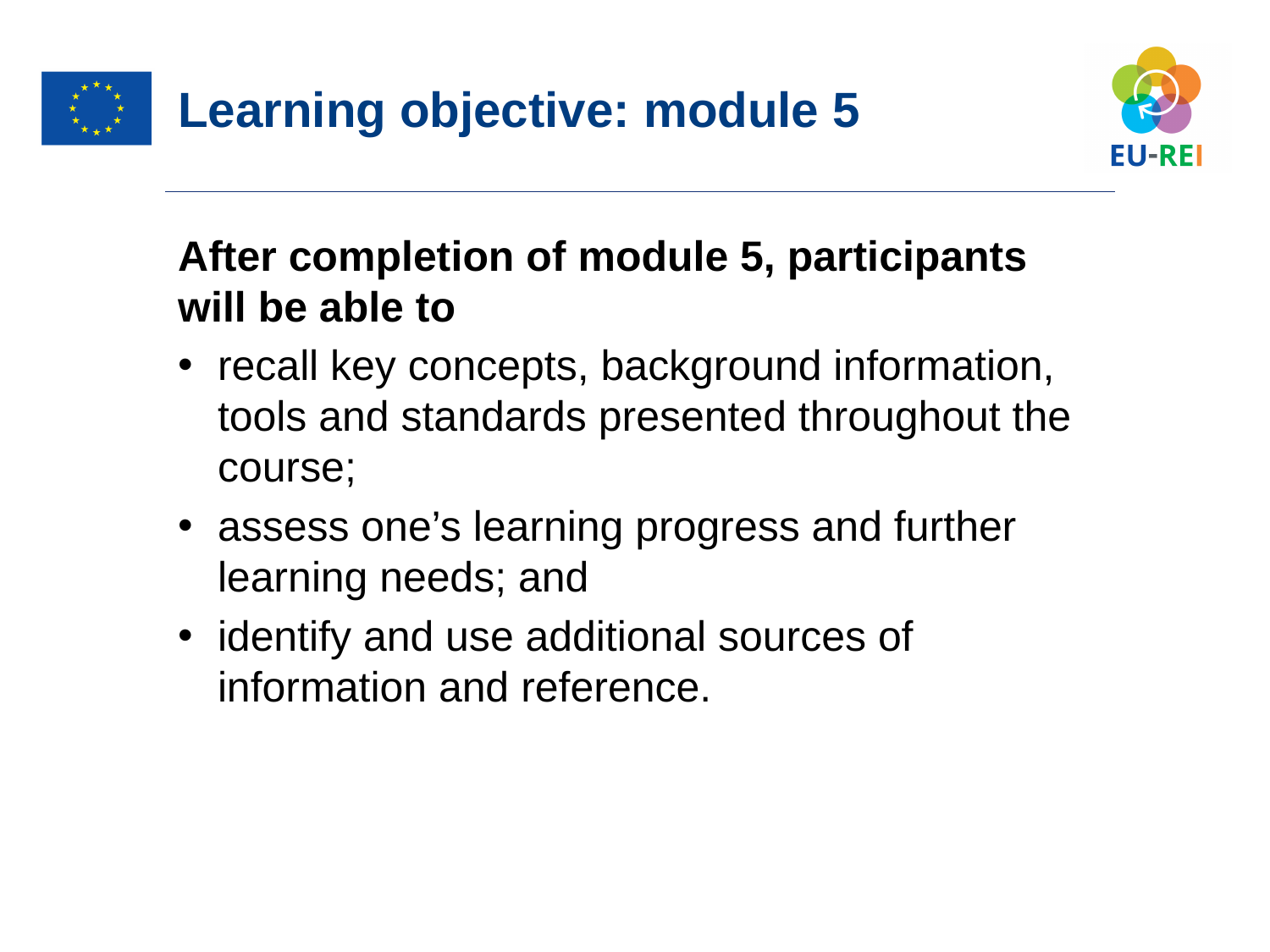

Learning objective: module 5
After completion of module 5, participants will be able to
recall key concepts, background information, tools and standards presented throughout the course;
assess one’s learning progress and further learning needs; and
identify and use additional sources of information and reference.